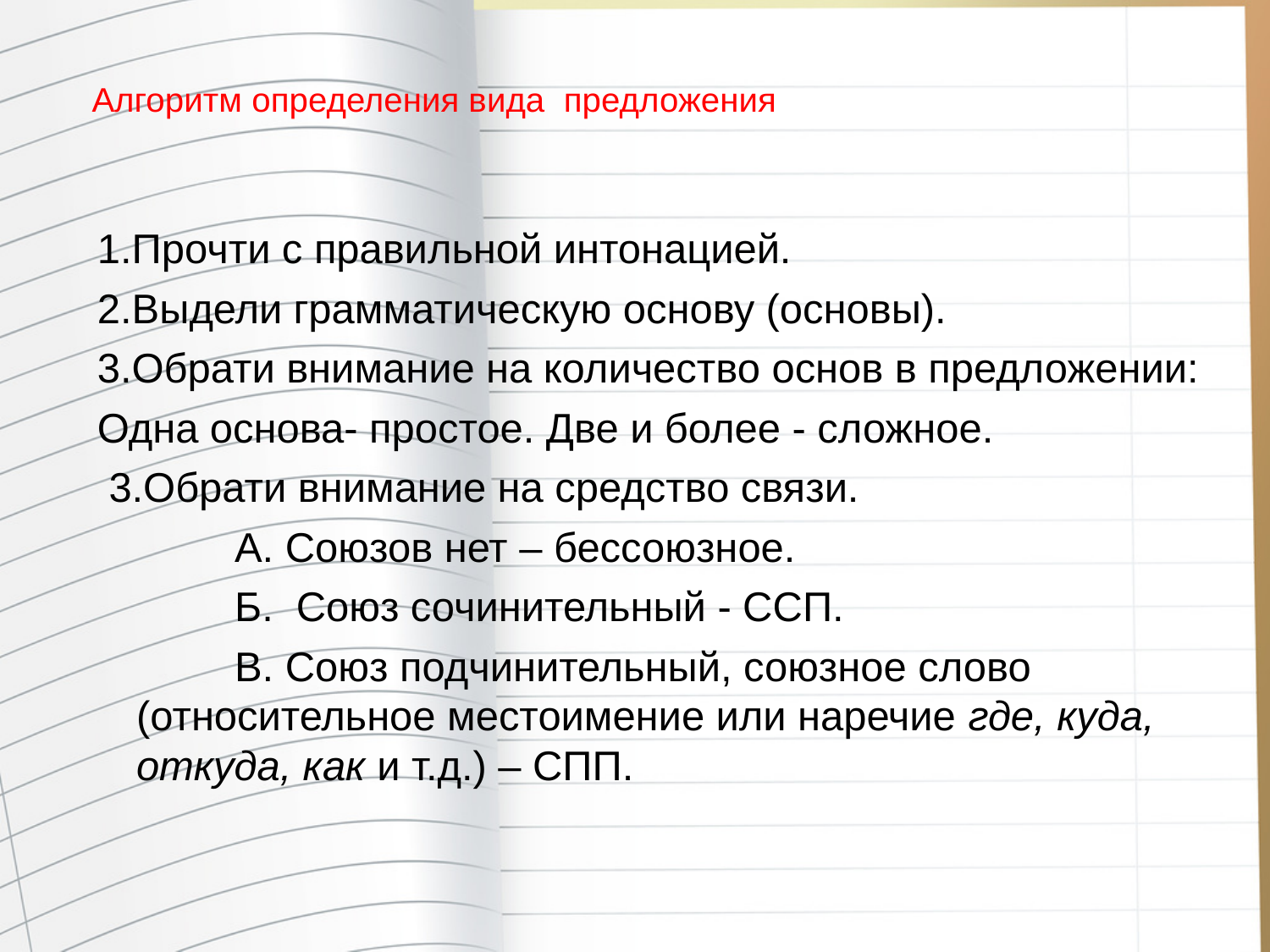

# Алгоритм определения вида  предложения
1.Прочти с правильной интонацией.
2.Выдели грамматическую основу (основы).
3.Обрати внимание на количество основ в предложении:
Одна основа- простое. Две и более - сложное.
 3.Обрати внимание на средство связи.
            А. Союзов нет – бессоюзное.
            Б.  Союз сочинительный - ССП.
            В. Союз подчинительный, союзное слово (относительное местоимение или наречие где, куда, откуда, как и т.д.) – СПП.